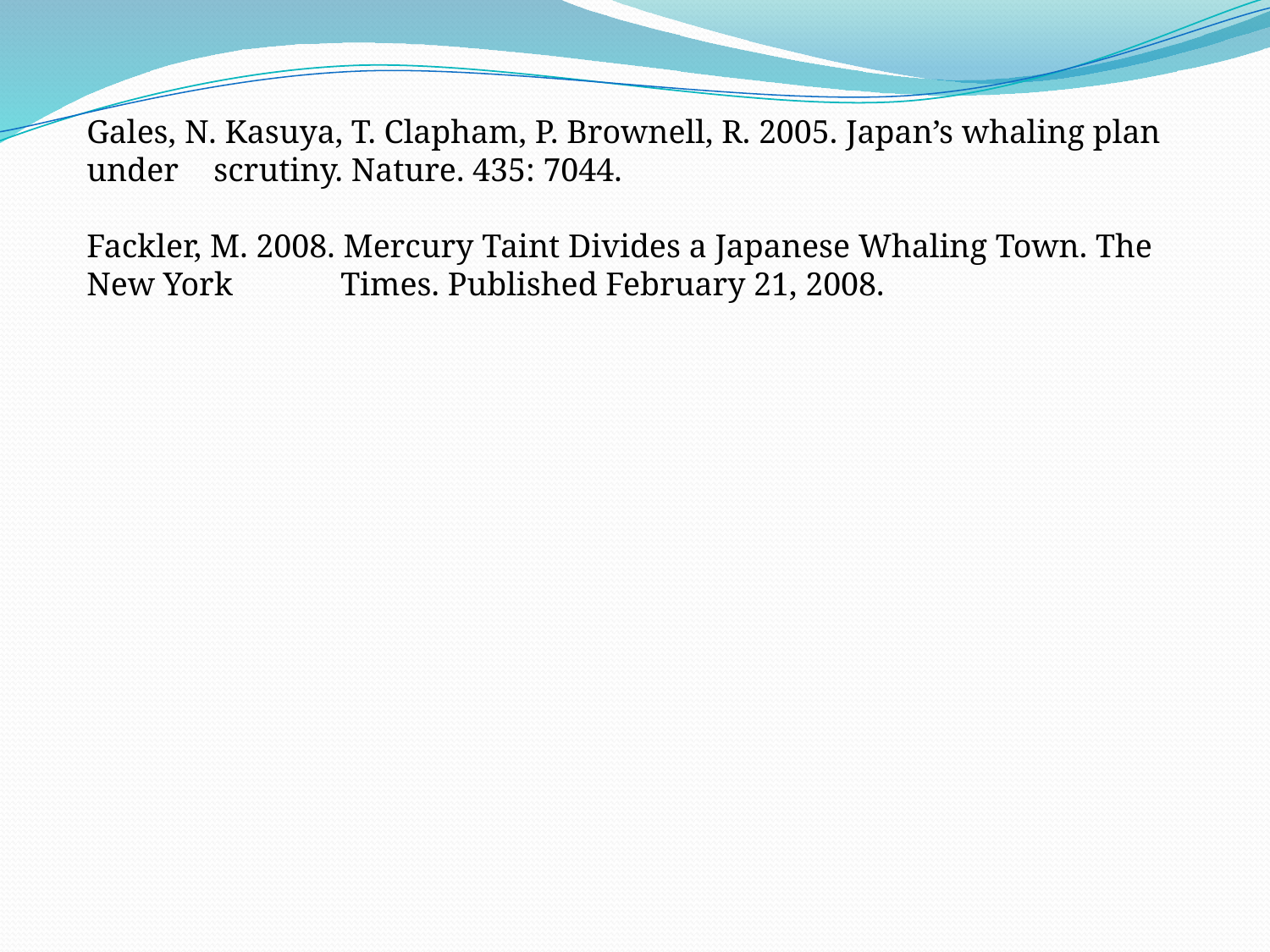

Gales, N. Kasuya, T. Clapham, P. Brownell, R. 2005. Japan’s whaling plan under 	scrutiny. Nature. 435: 7044.

Fackler, M. 2008. Mercury Taint Divides a Japanese Whaling Town. The New York 	Times. Published February 21, 2008.